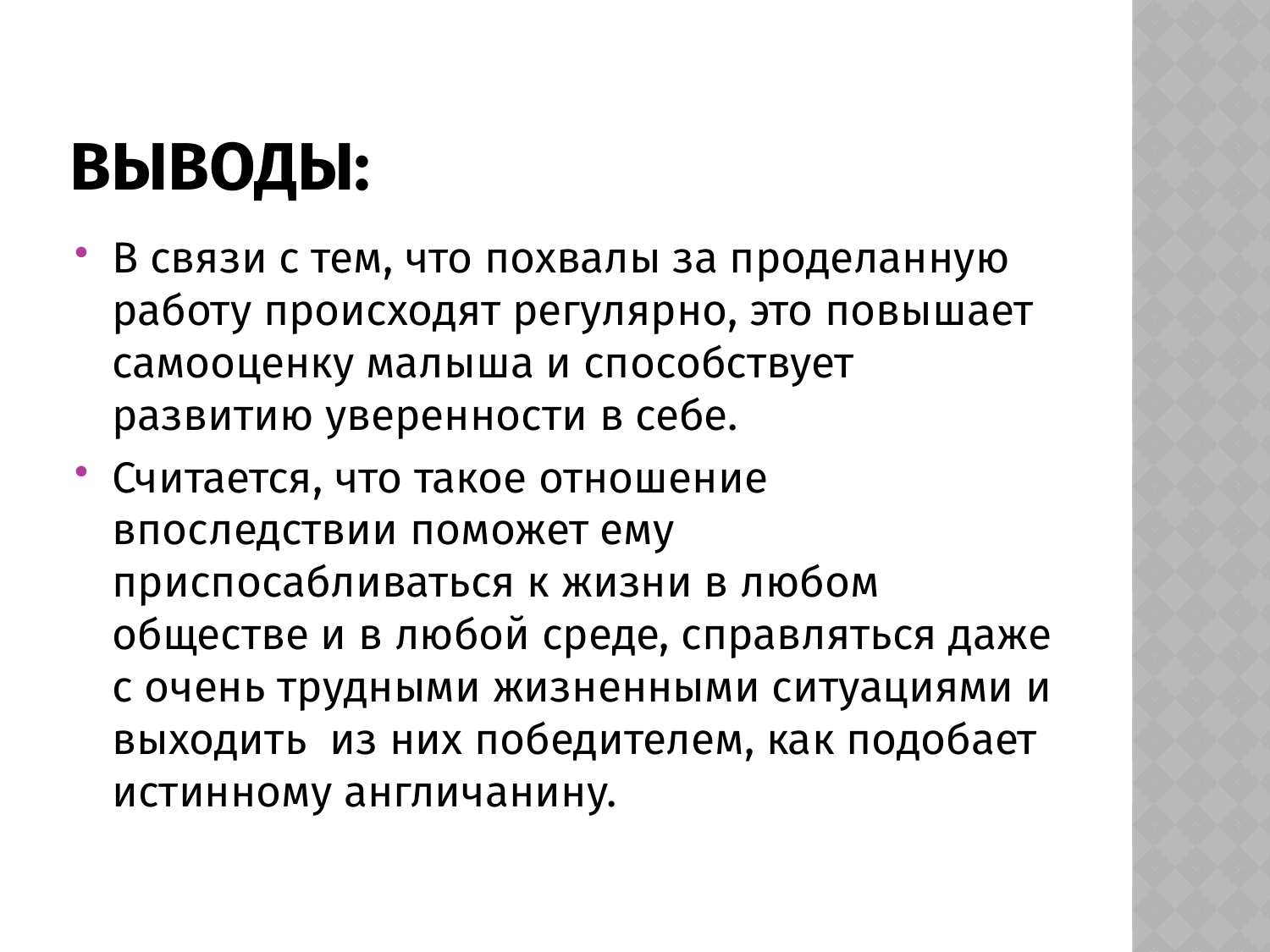

# Выводы:
В связи с тем, что похвалы за проделанную работу происходят регулярно, это повышает самооценку малыша и способствует развитию уверенности в себе.
Считается, что такое отношение впоследствии поможет ему приспосабливаться к жизни в любом обществе и в любой среде, справляться даже с очень трудными жизненными ситуациями и выходить  из них победителем, как подобает истинному англичанину.